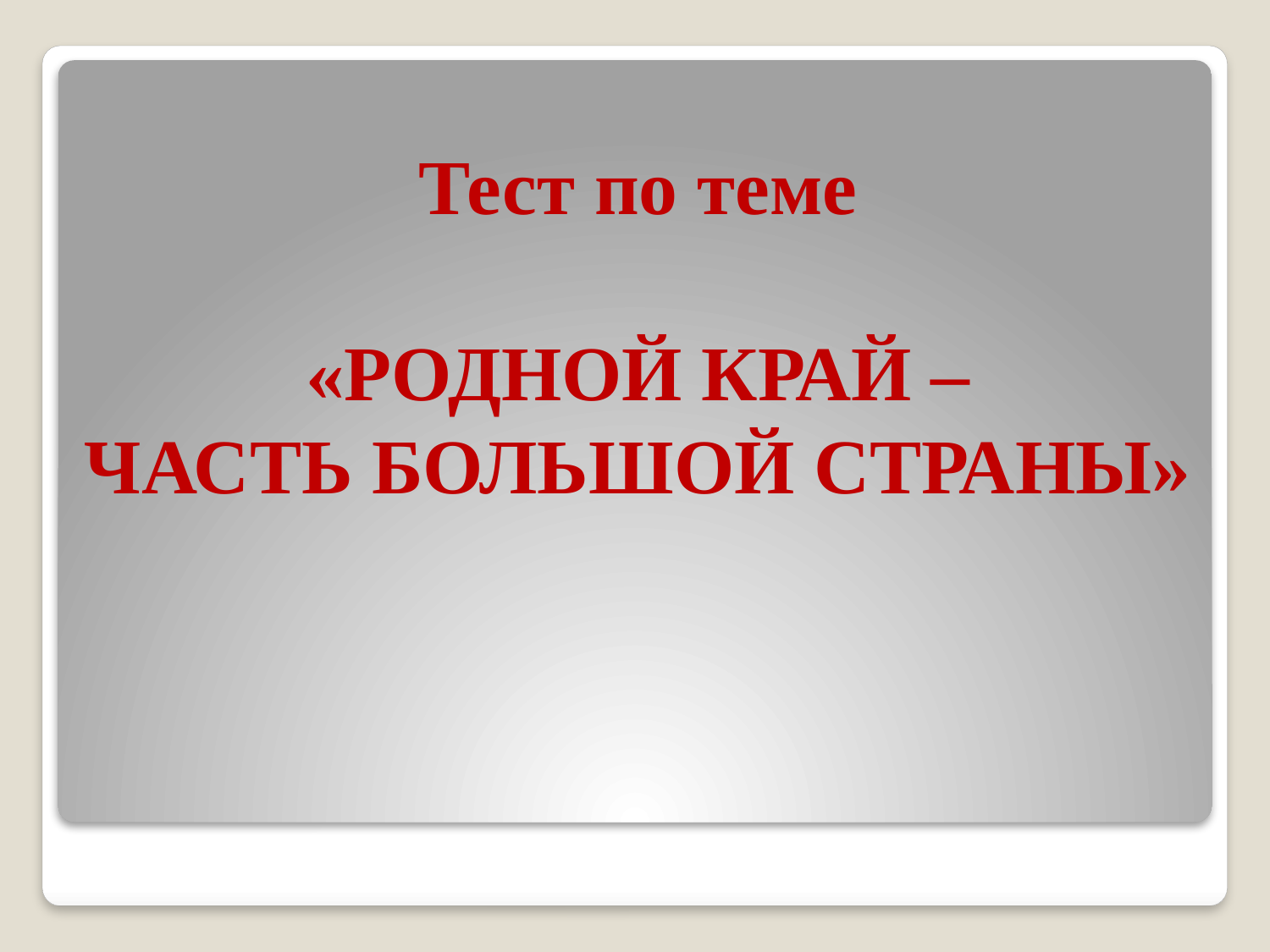

# Тест по теме «РОДНОЙ КРАЙ – ЧАСТЬ БОЛЬШОЙ СТРАНЫ»